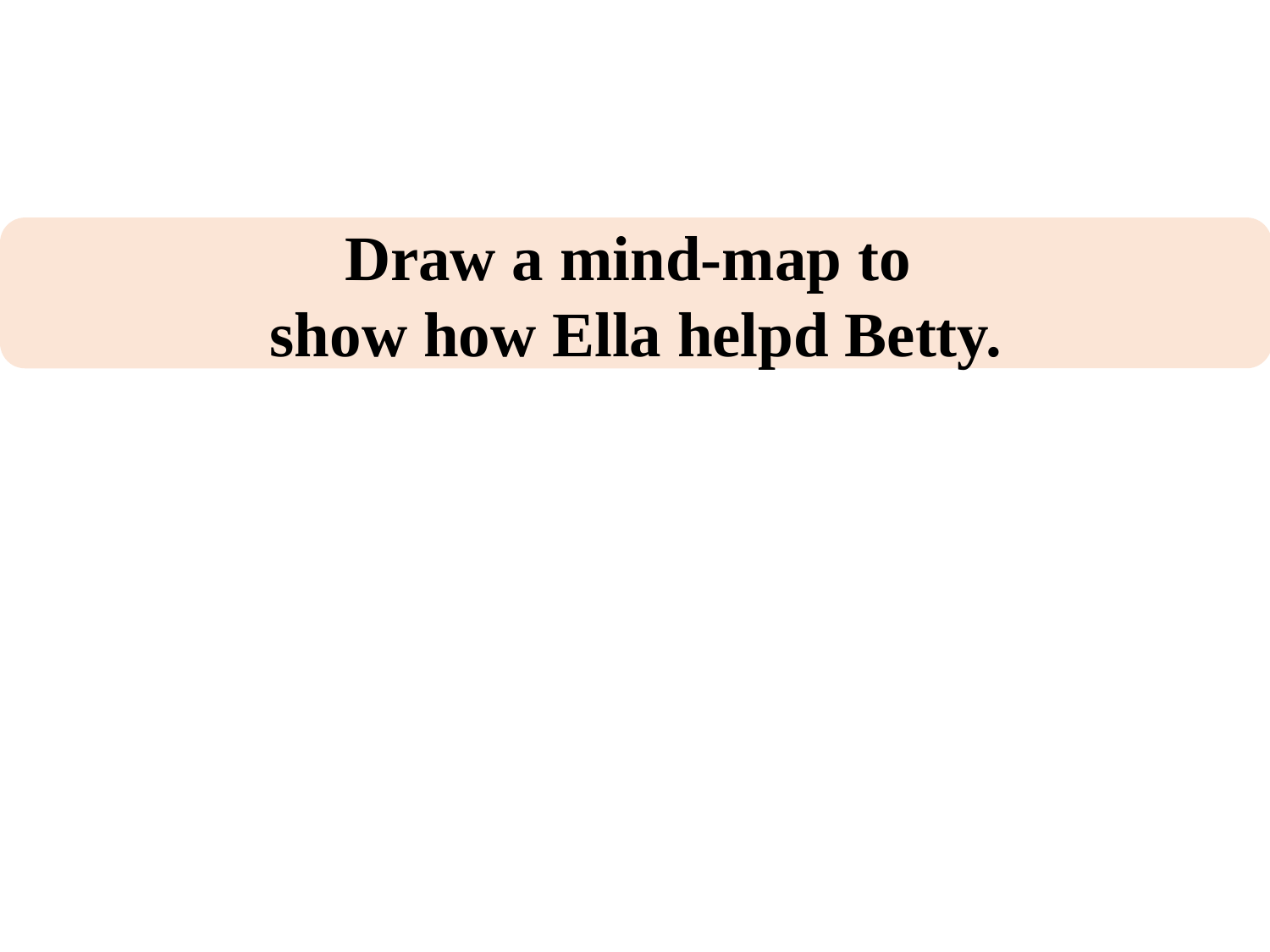

Draw a mind-map to
show how Ella helpd Betty.